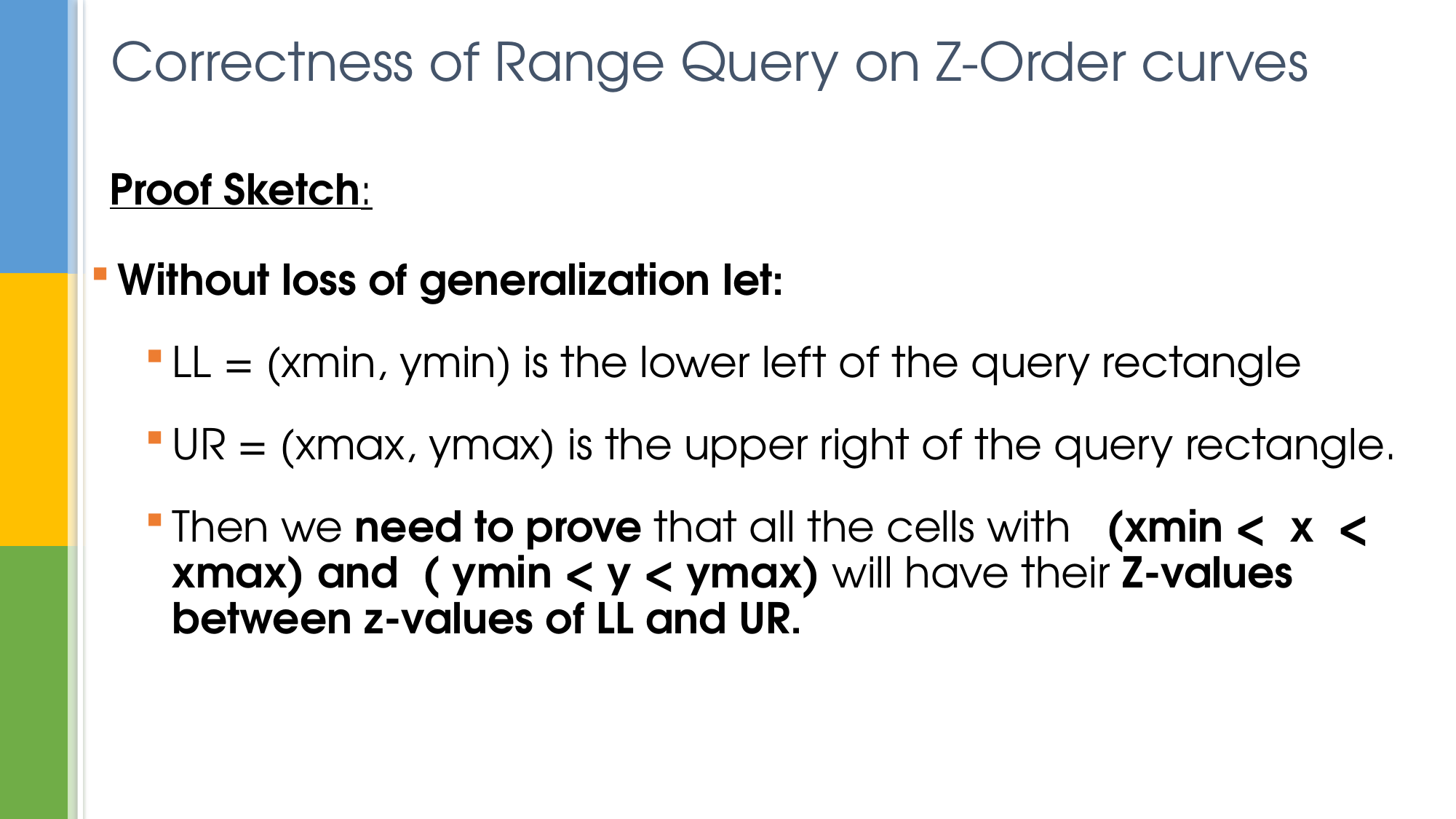

Correctness of Range Query on Z-Order curves
Proof Sketch:
Without loss of generalization let:
LL = (xmin, ymin) is the lower left of the query rectangle
UR = (xmax, ymax) is the upper right of the query rectangle.
Then we need to prove that all the cells with   (xmin <  x  < xmax) and  ( ymin < y < ymax) will have their Z-values between z-values of LL and UR.